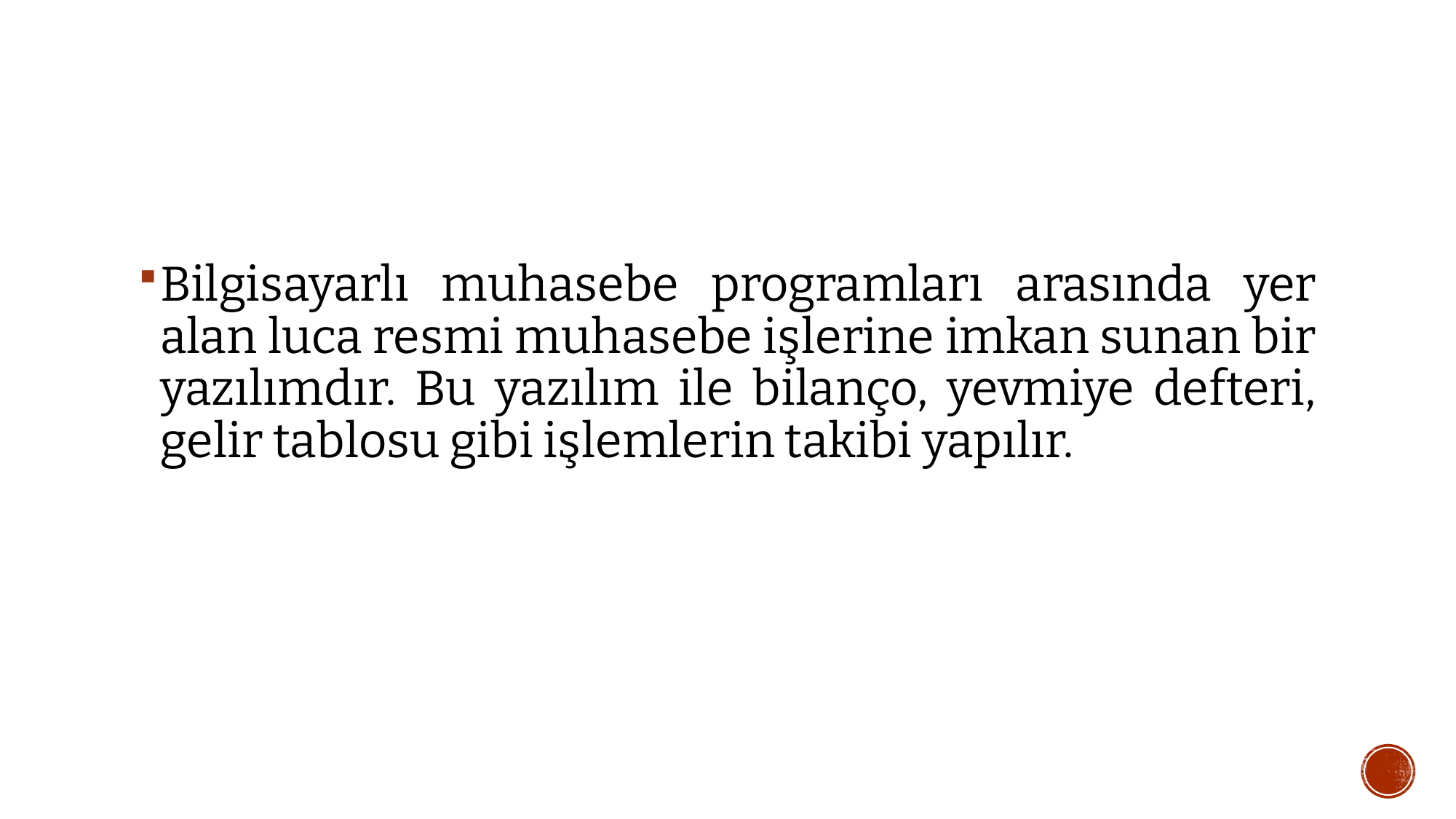

#
Bilgisayarlı muhasebe programları arasında yer alan luca resmi muhasebe işlerine imkan sunan bir yazılımdır. Bu yazılım ile bilanço, yevmiye defteri, gelir tablosu gibi işlemlerin takibi yapılır.